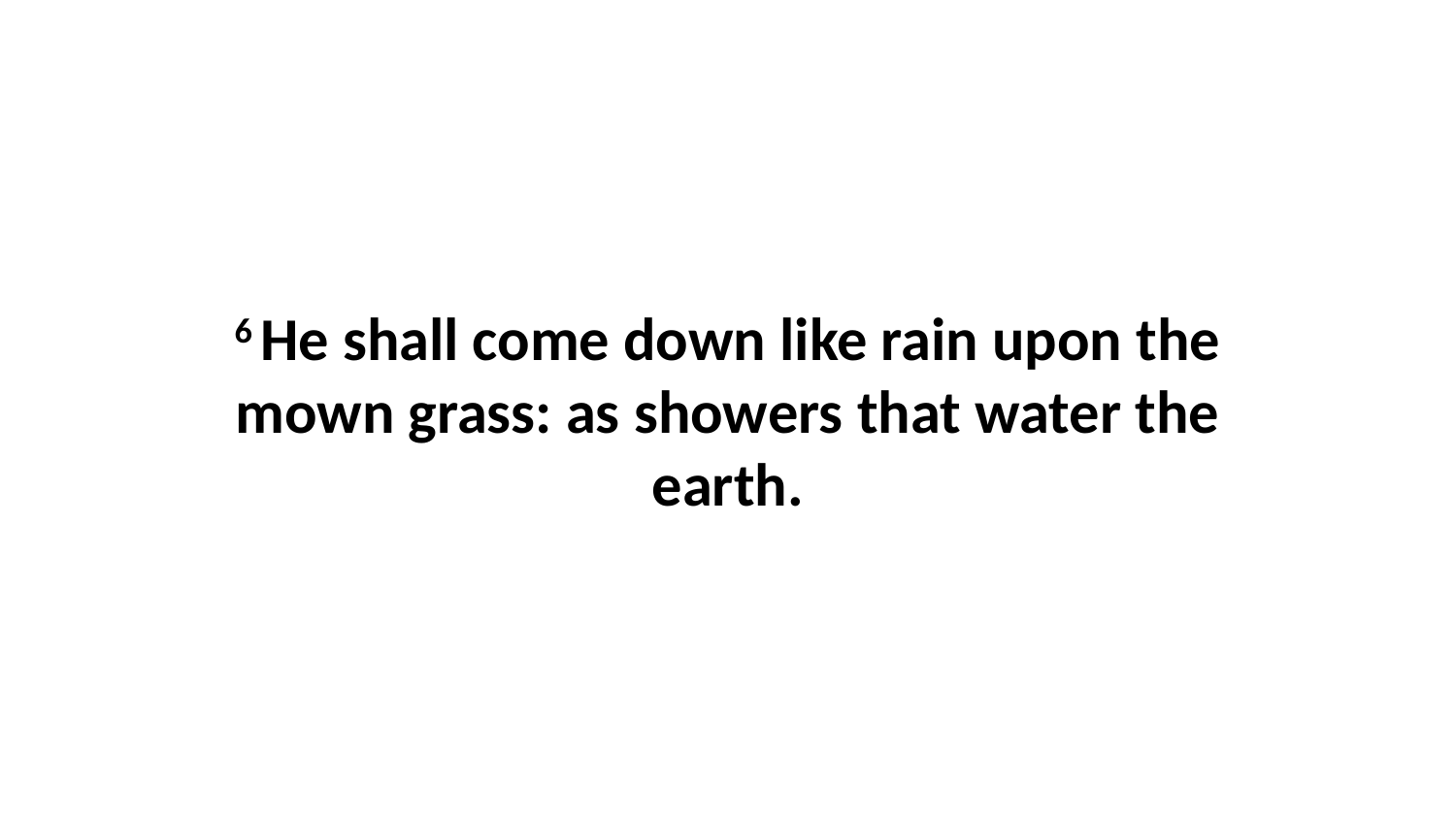

6 He shall come down like rain upon the mown grass: as showers that water the earth.